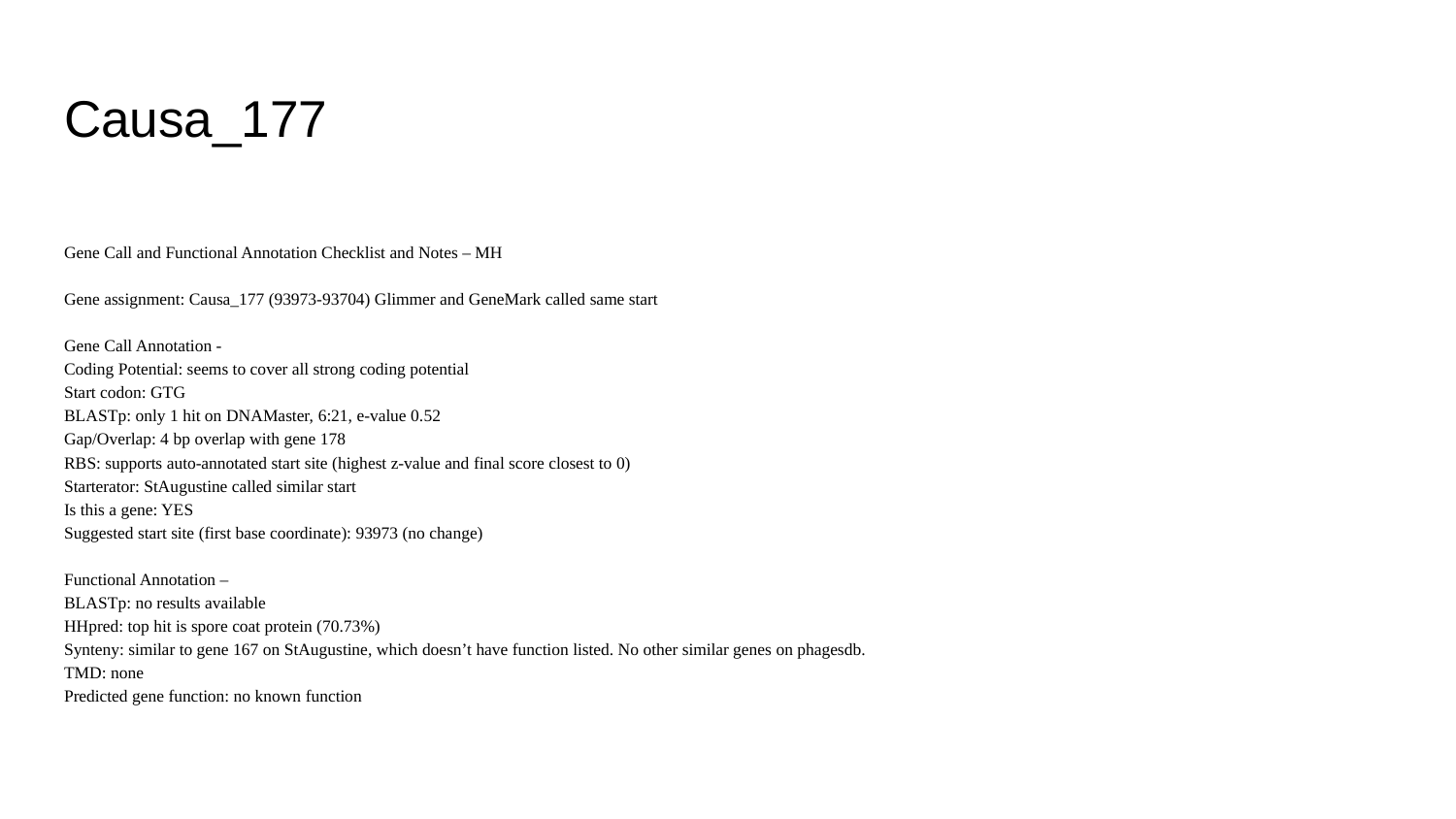

# Causa_177

Gene Call and Functional Annotation Checklist and Notes – MH

Gene assignment: Causa_177 (93973-93704) Glimmer and GeneMark called same start

Gene Call Annotation -
Coding Potential: seems to cover all strong coding potential
Start codon: GTG
BLASTp: only 1 hit on DNAMaster, 6:21, e-value 0.52
Gap/Overlap: 4 bp overlap with gene 178
RBS: supports auto-annotated start site (highest z-value and final score closest to 0)
Starterator: StAugustine called similar start
Is this a gene: YES
Suggested start site (first base coordinate): 93973 (no change)

Functional Annotation –
BLASTp: no results available
HHpred: top hit is spore coat protein (70.73%)
Synteny: similar to gene 167 on StAugustine, which doesn’t have function listed. No other similar genes on phagesdb.
TMD: none
Predicted gene function: no known function